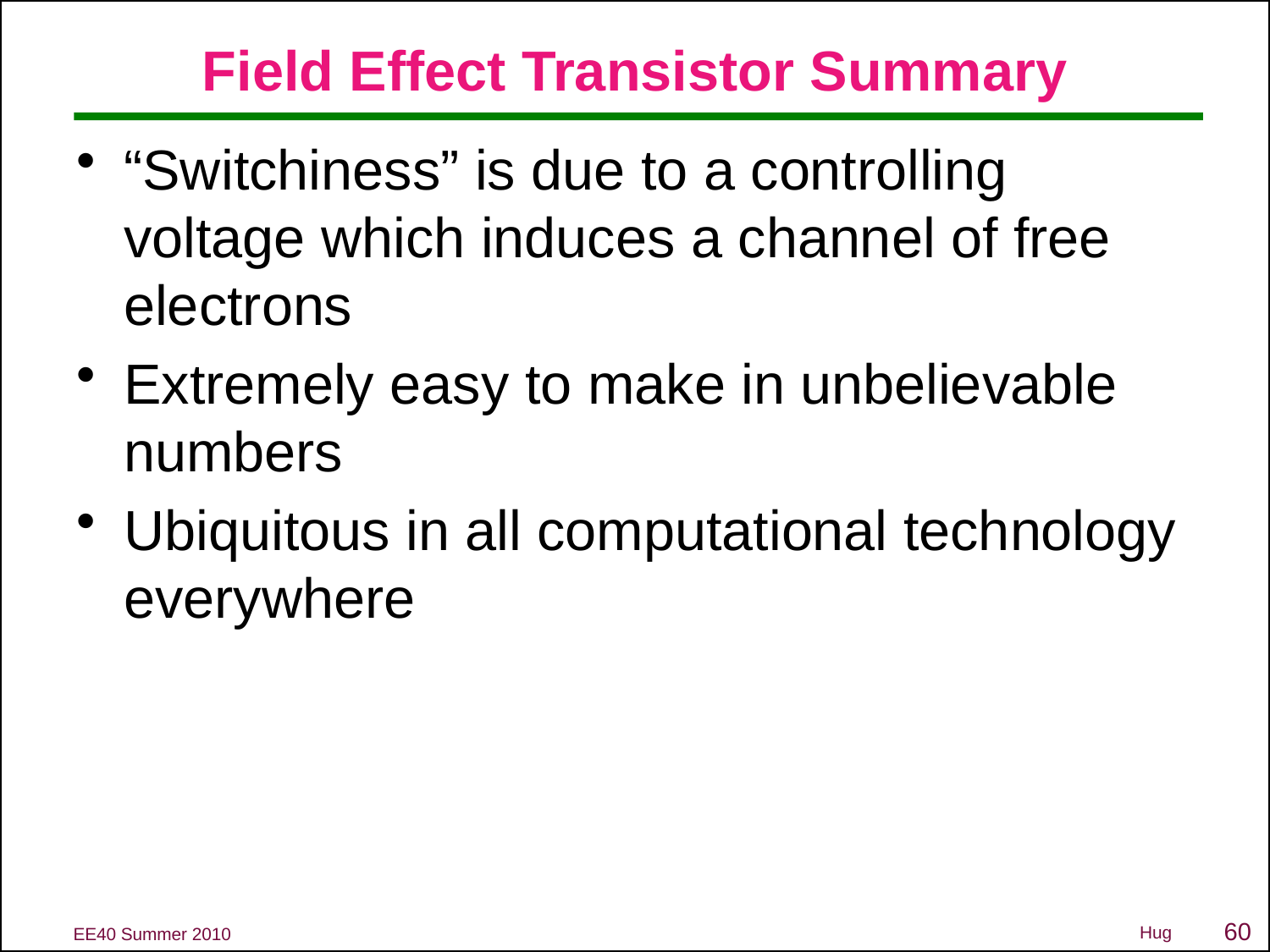

# Field Effect Transistor Summary
“Switchiness” is due to a controlling voltage which induces a channel of free electrons
Extremely easy to make in unbelievable numbers
Ubiquitous in all computational technology everywhere